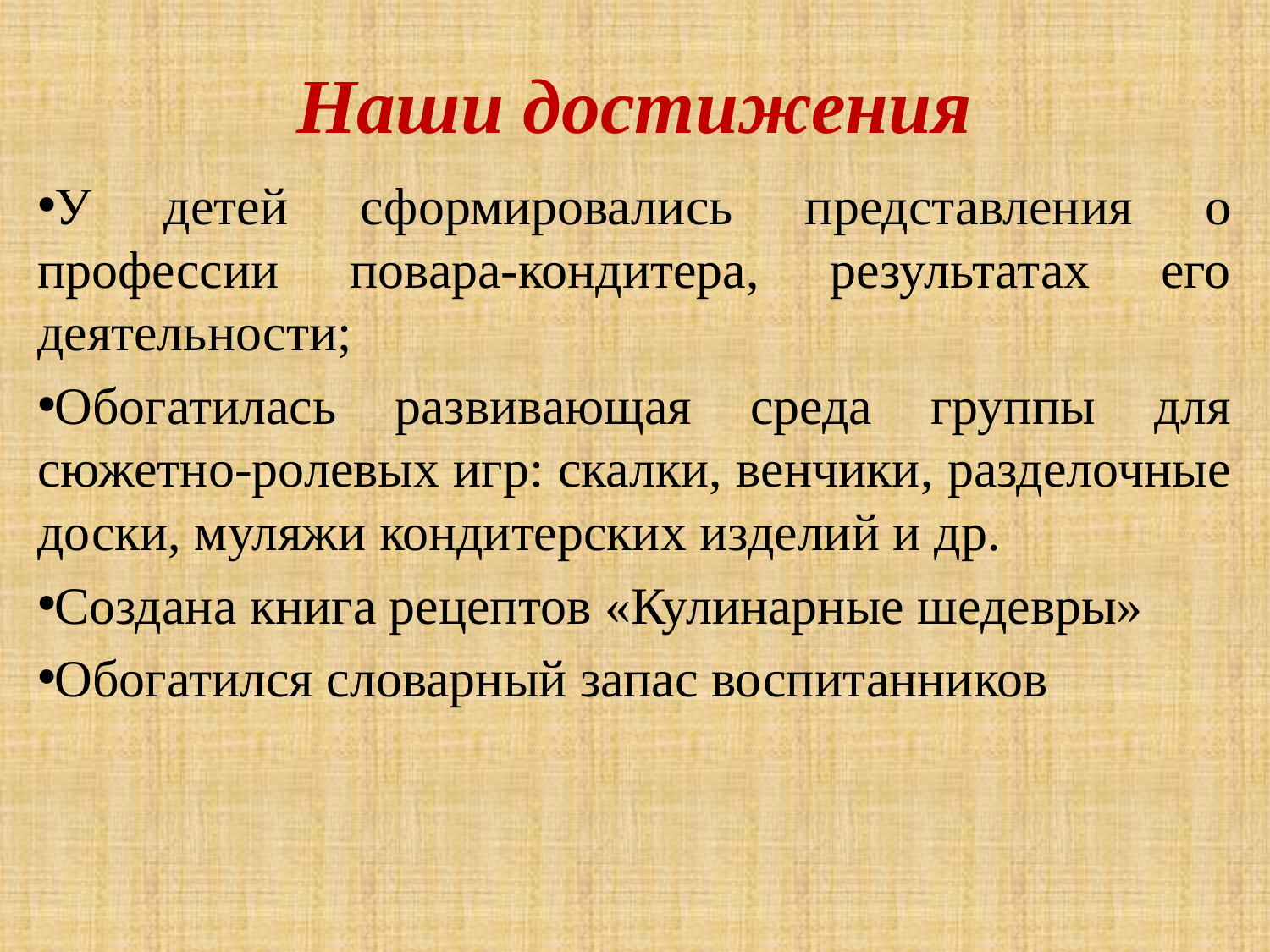

# Наши достижения
У детей сформировались представления о профессии повара-кондитера, результатах его деятельности;
Обогатилась развивающая среда группы для сюжетно-ролевых игр: скалки, венчики, разделочные доски, муляжи кондитерских изделий и др.
Создана книга рецептов «Кулинарные шедевры»
Обогатился словарный запас воспитанников